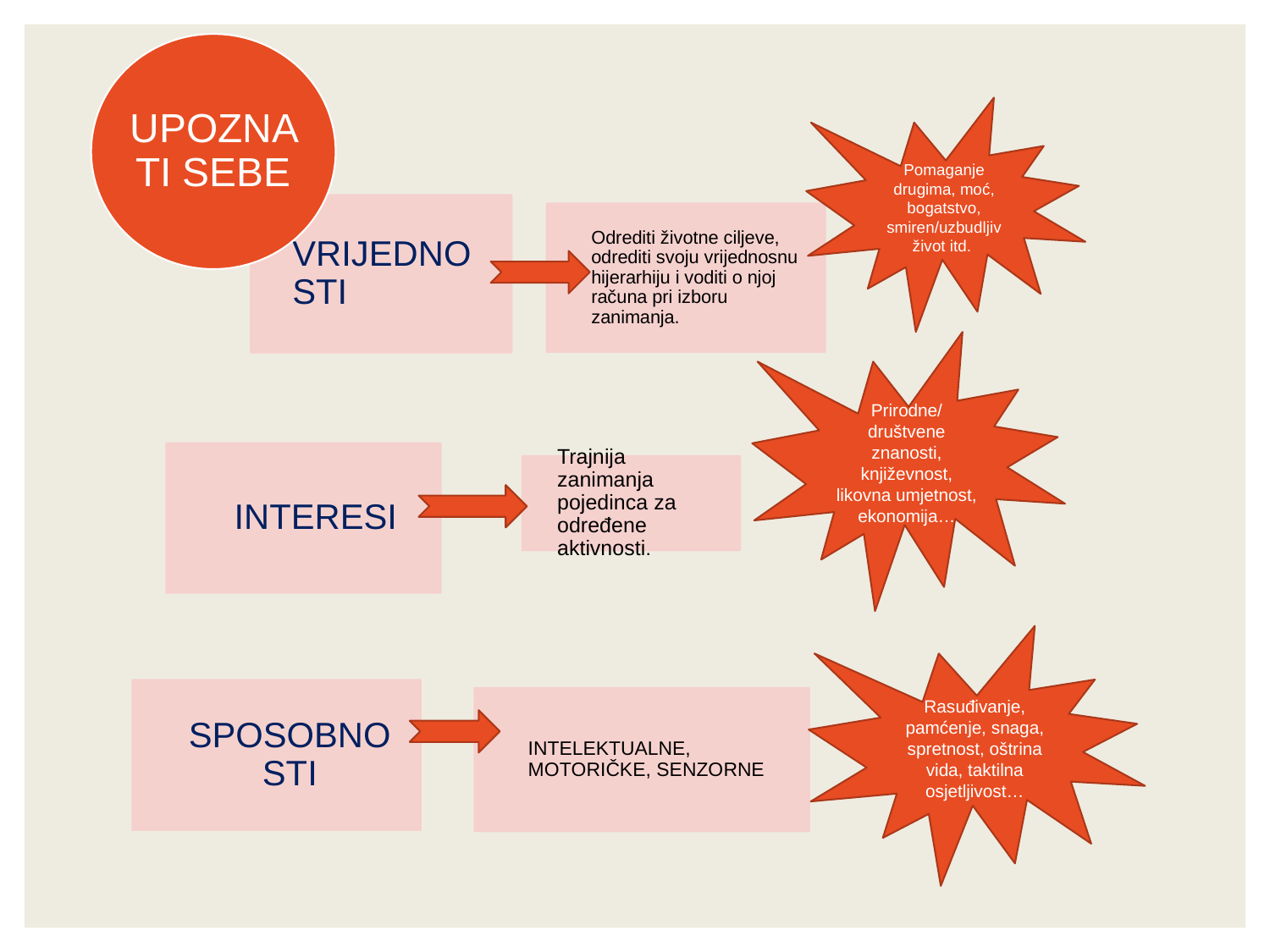

VRIJEDNOSTI
Trajnija zanimanja pojedinca za određene aktivnosti.
Odrediti životne ciljeve, odrediti svoju vrijednosnu hijerarhiju i voditi o njoj računa pri izboru zanimanja.
INTERESI
INTELEKTUALNE, MOTORIČKE, SENZORNE
SPOSOBNOSTI
UPOZNATI SEBE
Pomaganje drugima, moć, bogatstvo, smiren/uzbudljiv život itd.

Prirodne/ društvene znanosti, književnost, likovna umjetnost, ekonomija…

Rasuđivanje, pamćenje, snaga, spretnost, oštrina vida, taktilna osjetljivost…